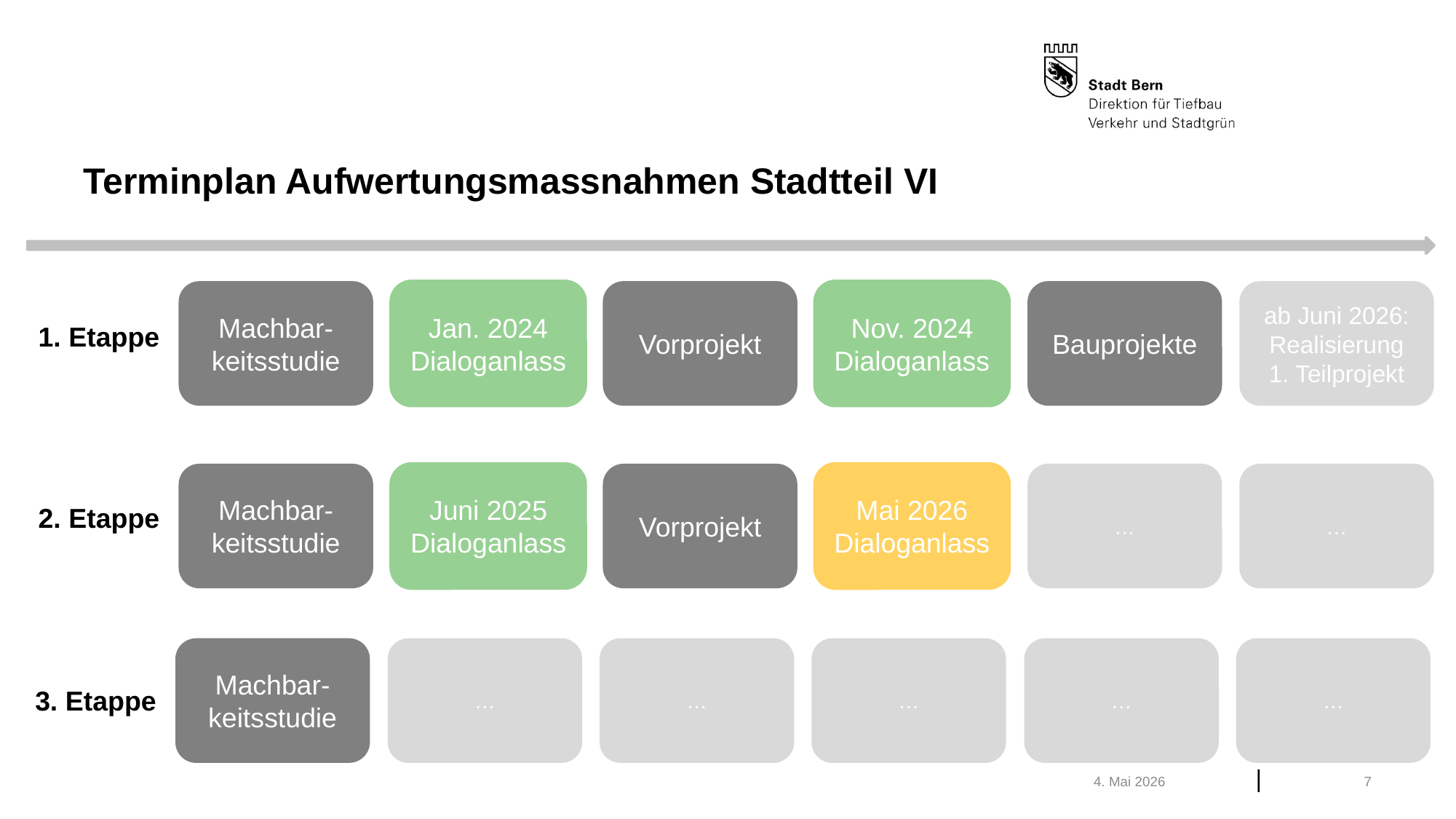

# Terminplan Aufwertungsmassnahmen Stadtteil VI

Nov. 2024 Dialoganlass
Machbar-keitsstudie
Jan. 2024 Dialoganlass
Vorprojekt
Bauprojekte
ab Juni 2026: Realisierung 1. Teilprojekt
1. Etappe
Mai 2026
Dialoganlass
Machbar-keitsstudie
Juni 2025
Dialoganlass
Vorprojekt
…
…
2. Etappe
…
Machbar-keitsstudie
…
…
…
…
3. Etappe
4. Mai 2026
7